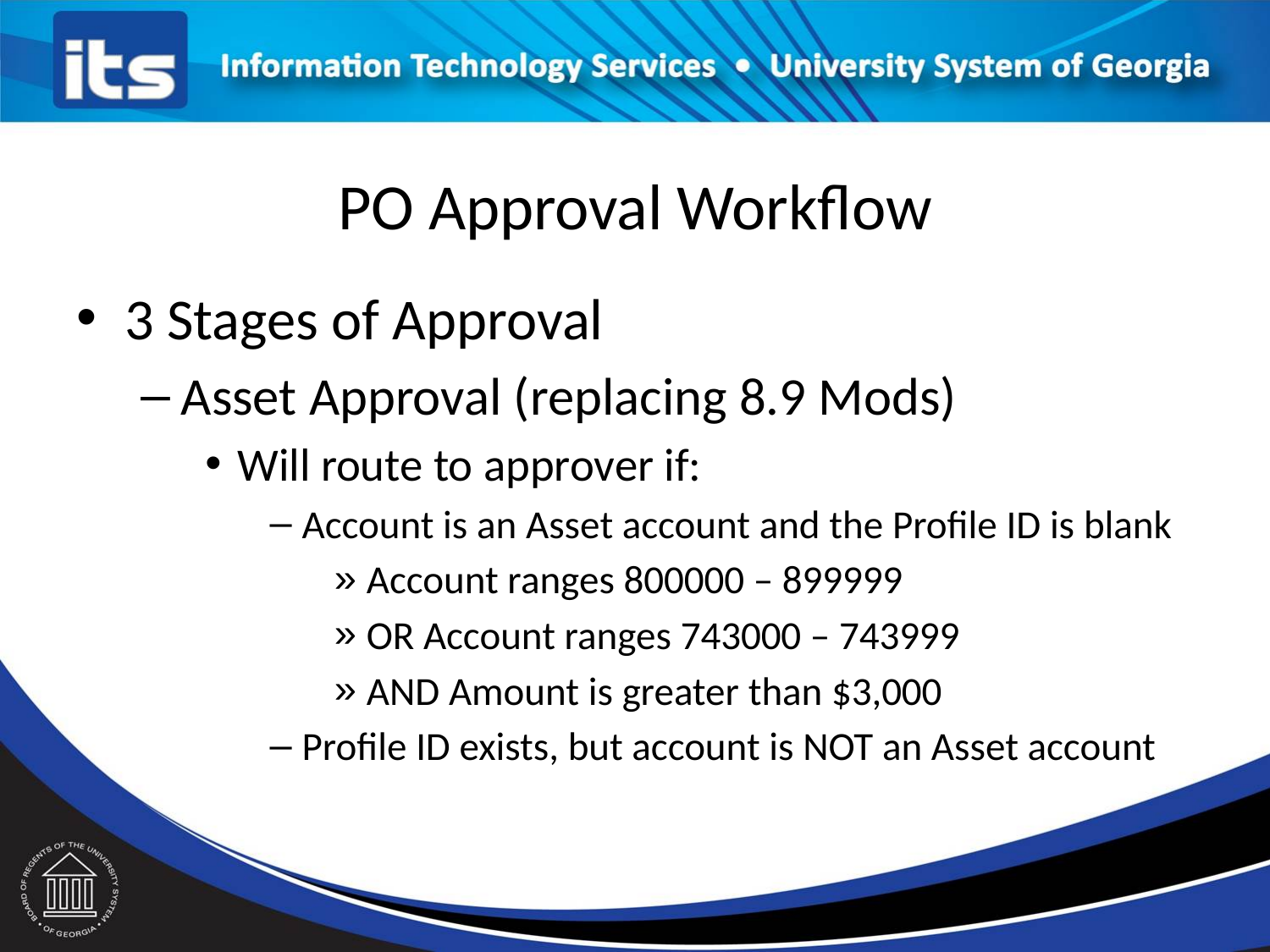

PO Approval Workflow

3 Stages of Approval
Asset Approval (replacing 8.9 Mods)
Will route to approver if:
Account is an Asset account and the Profile ID is blank
Account ranges 800000 – 899999
OR Account ranges 743000 – 743999
AND Amount is greater than $3,000
Profile ID exists, but account is NOT an Asset account